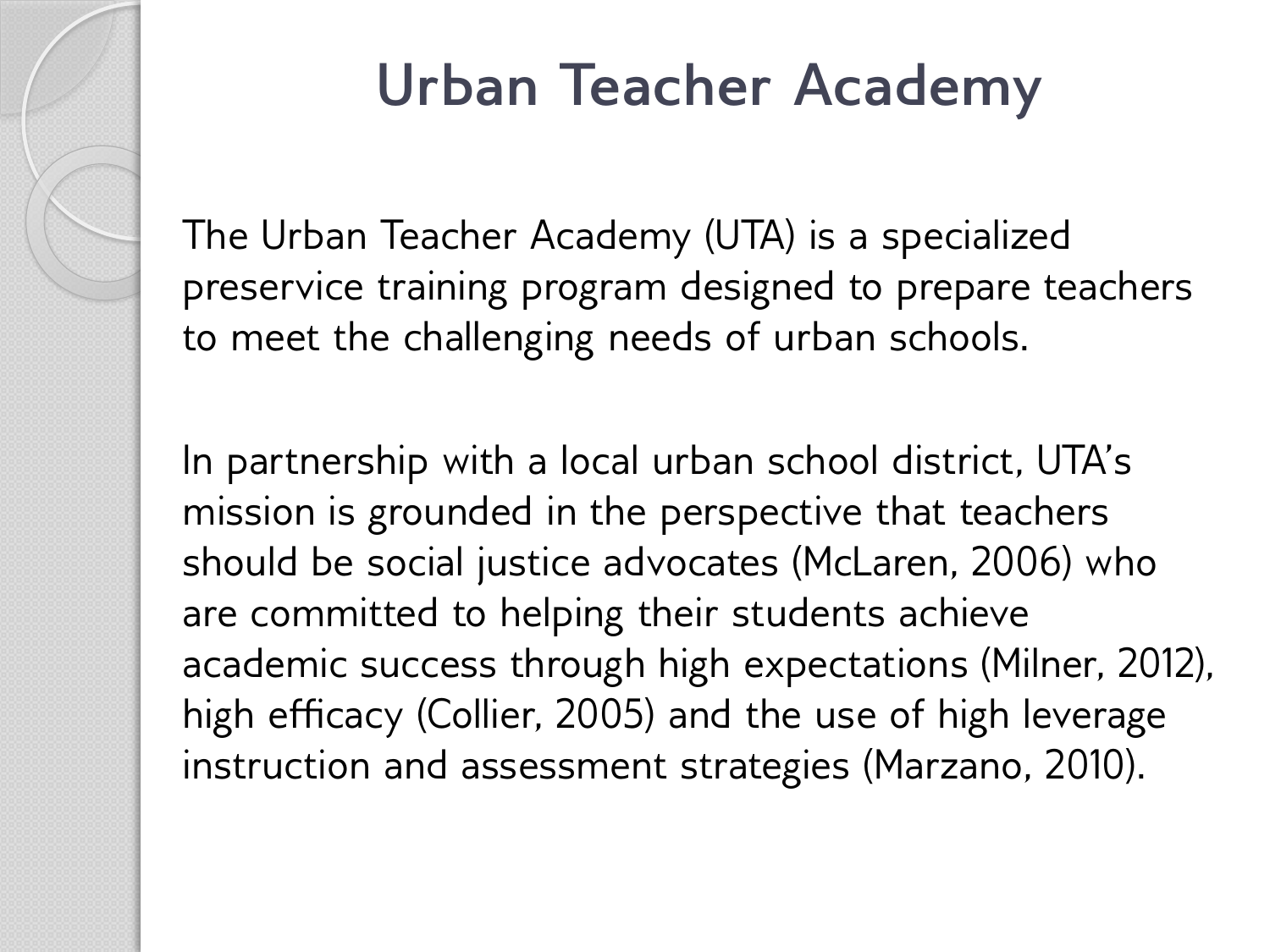

# Urban Teacher Academy
The Urban Teacher Academy (UTA) is a specialized preservice training program designed to prepare teachers to meet the challenging needs of urban schools.

In partnership with a local urban school district, UTA’s mission is grounded in the perspective that teachers should be social justice advocates (McLaren, 2006) who are committed to helping their students achieve  academic success through high expectations (Milner, 2012), high efficacy (Collier, 2005) and the use of high leverage instruction and assessment strategies (Marzano, 2010).